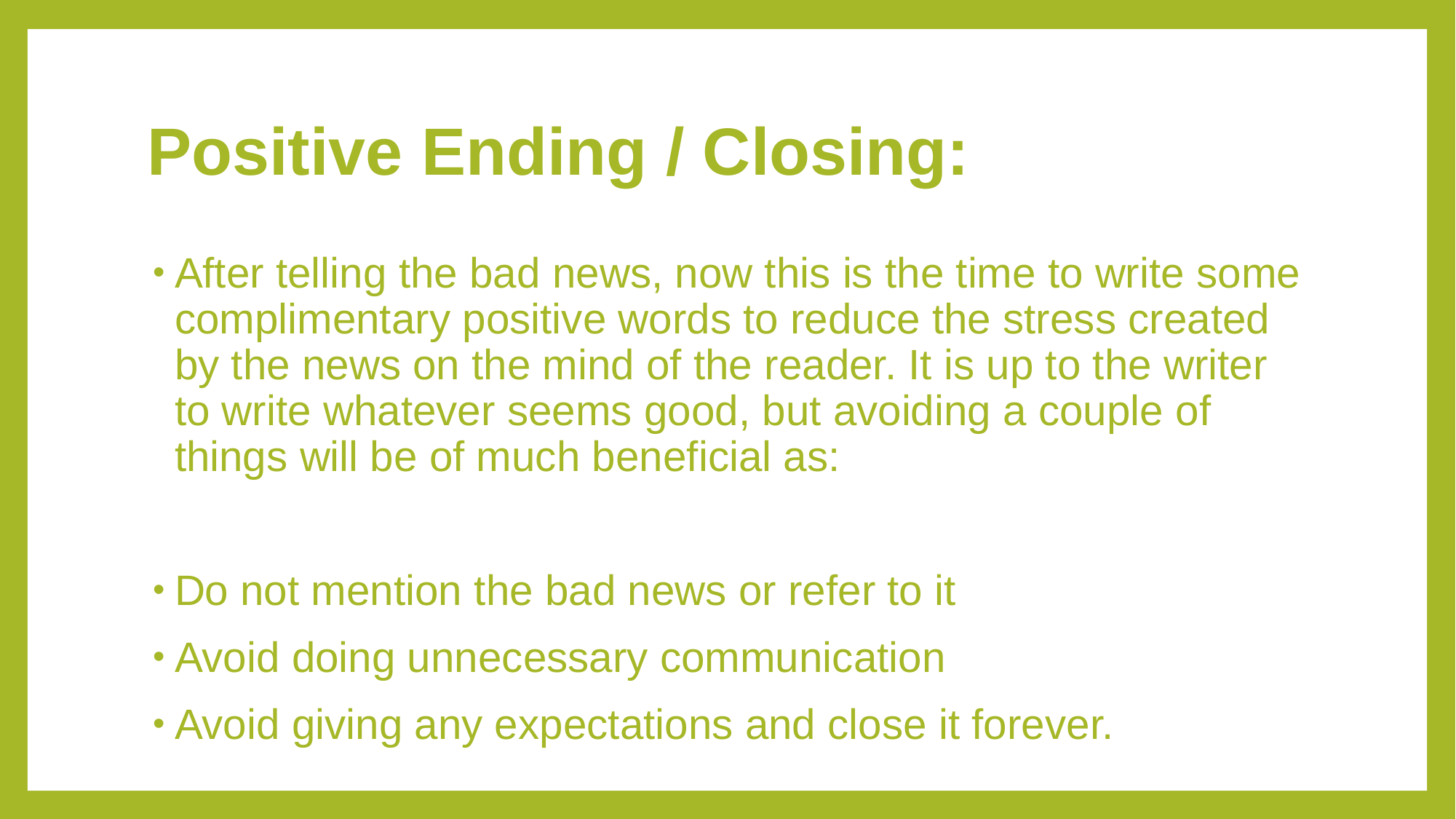

# Positive Ending / Closing:
After telling the bad news, now this is the time to write some complimentary positive words to reduce the stress created by the news on the mind of the reader. It is up to the writer to write whatever seems good, but avoiding a couple of things will be of much beneficial as:

Do not mention the bad news or refer to it
Avoid doing unnecessary communication
Avoid giving any expectations and close it forever.